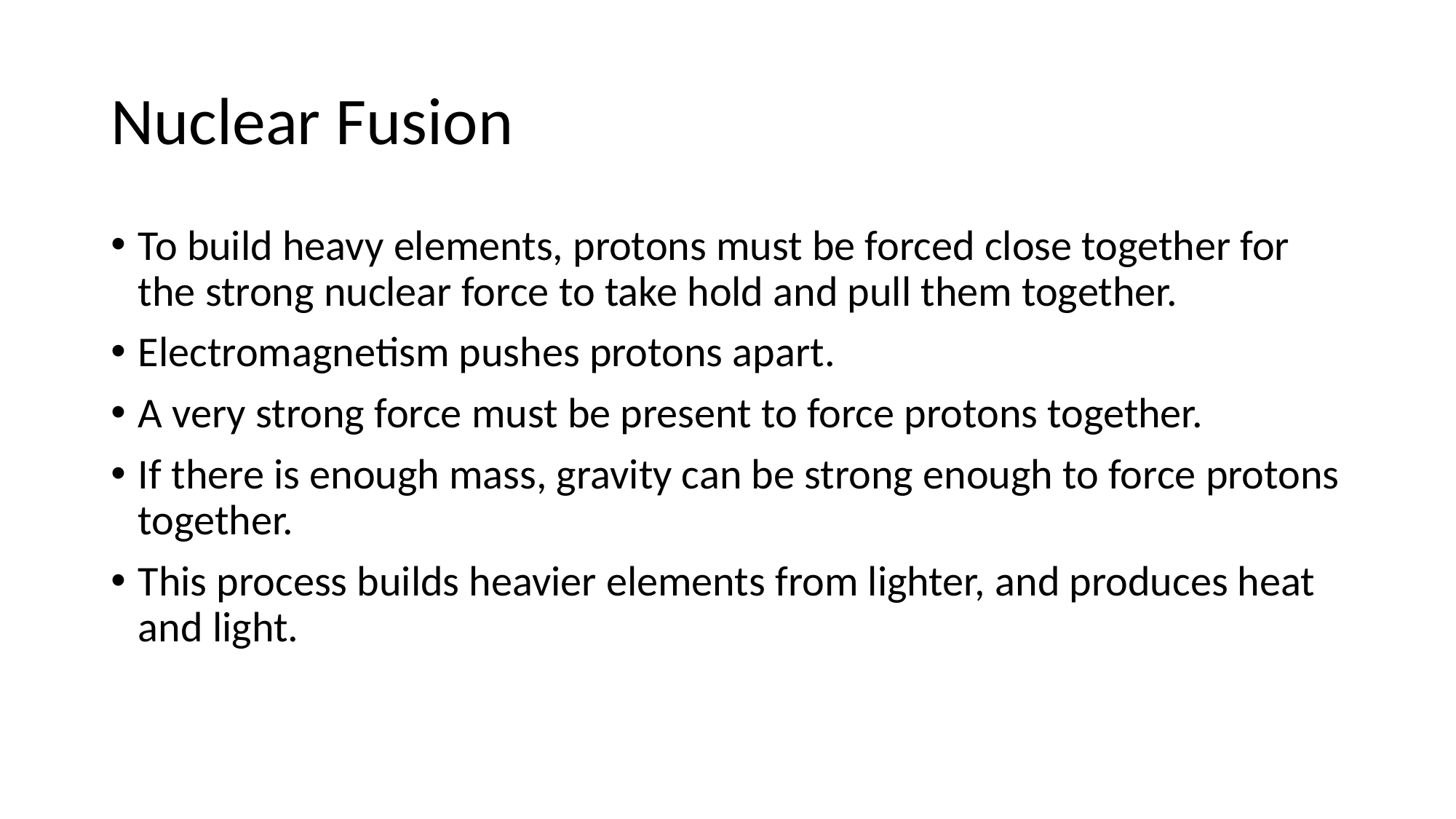

# Nuclear Fusion
To build heavy elements, protons must be forced close together for the strong nuclear force to take hold and pull them together.
Electromagnetism pushes protons apart.
A very strong force must be present to force protons together.
If there is enough mass, gravity can be strong enough to force protons together.
This process builds heavier elements from lighter, and produces heat and light.